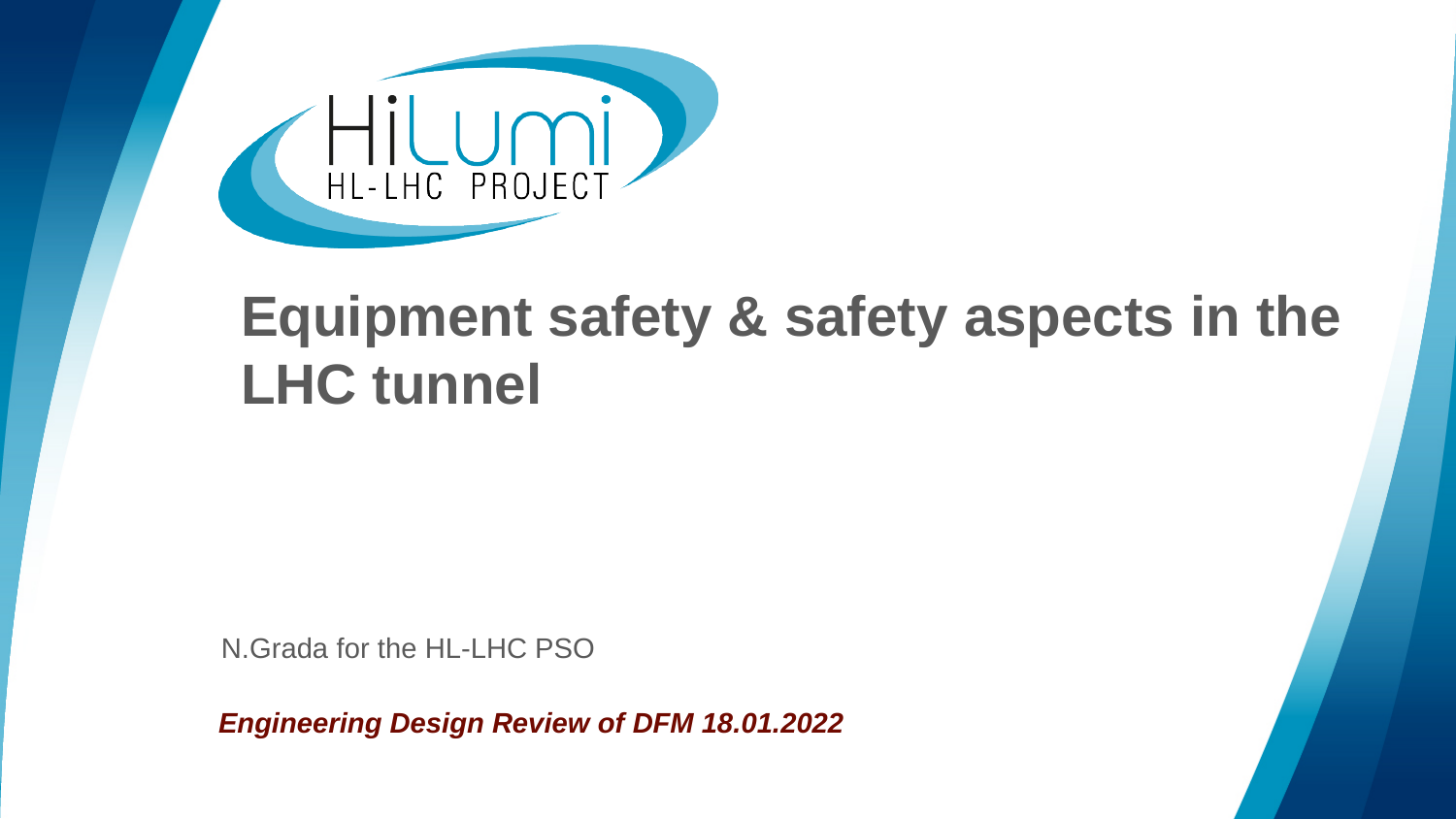

# Equipment safety & safety aspects in the LHC tunnel
N.Grada for the HL-LHC PSO
Engineering Design Review of DFM 18.01.2022